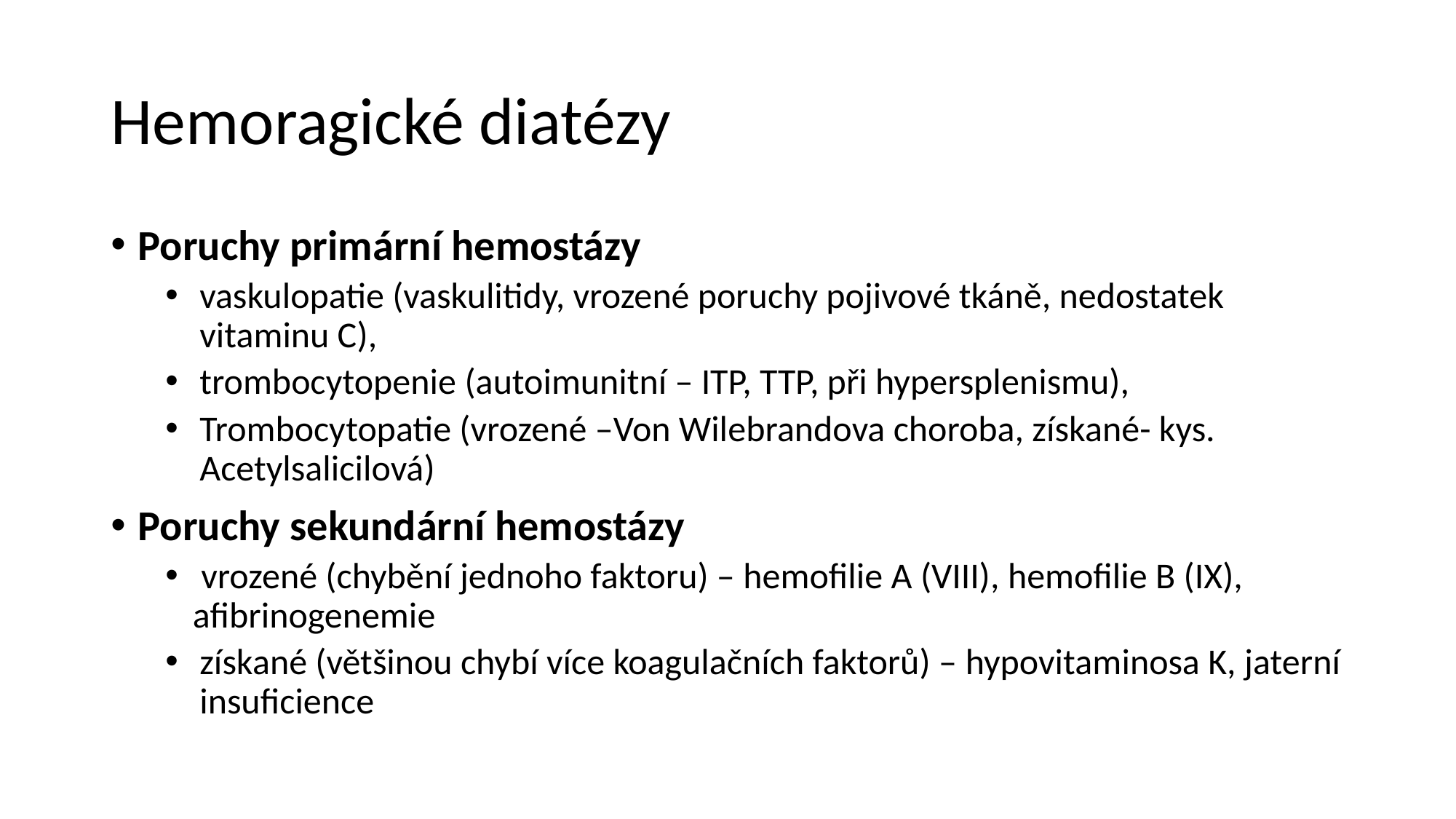

# Hemoragické diatézy
Poruchy primární hemostázy
vaskulopatie (vaskulitidy, vrozené poruchy pojivové tkáně, nedostatek vitaminu C),
trombocytopenie (autoimunitní – ITP, TTP, při hypersplenismu),
Trombocytopatie (vrozené –Von Wilebrandova choroba, získané- kys. Acetylsalicilová)
Poruchy sekundární hemostázy
 vrozené (chybění jednoho faktoru) – hemofilie A (VIII), hemofilie B (IX),    afibrinogenemie
získané (většinou chybí více koagulačních faktorů) – hypovitaminosa K, jaterní insuficience